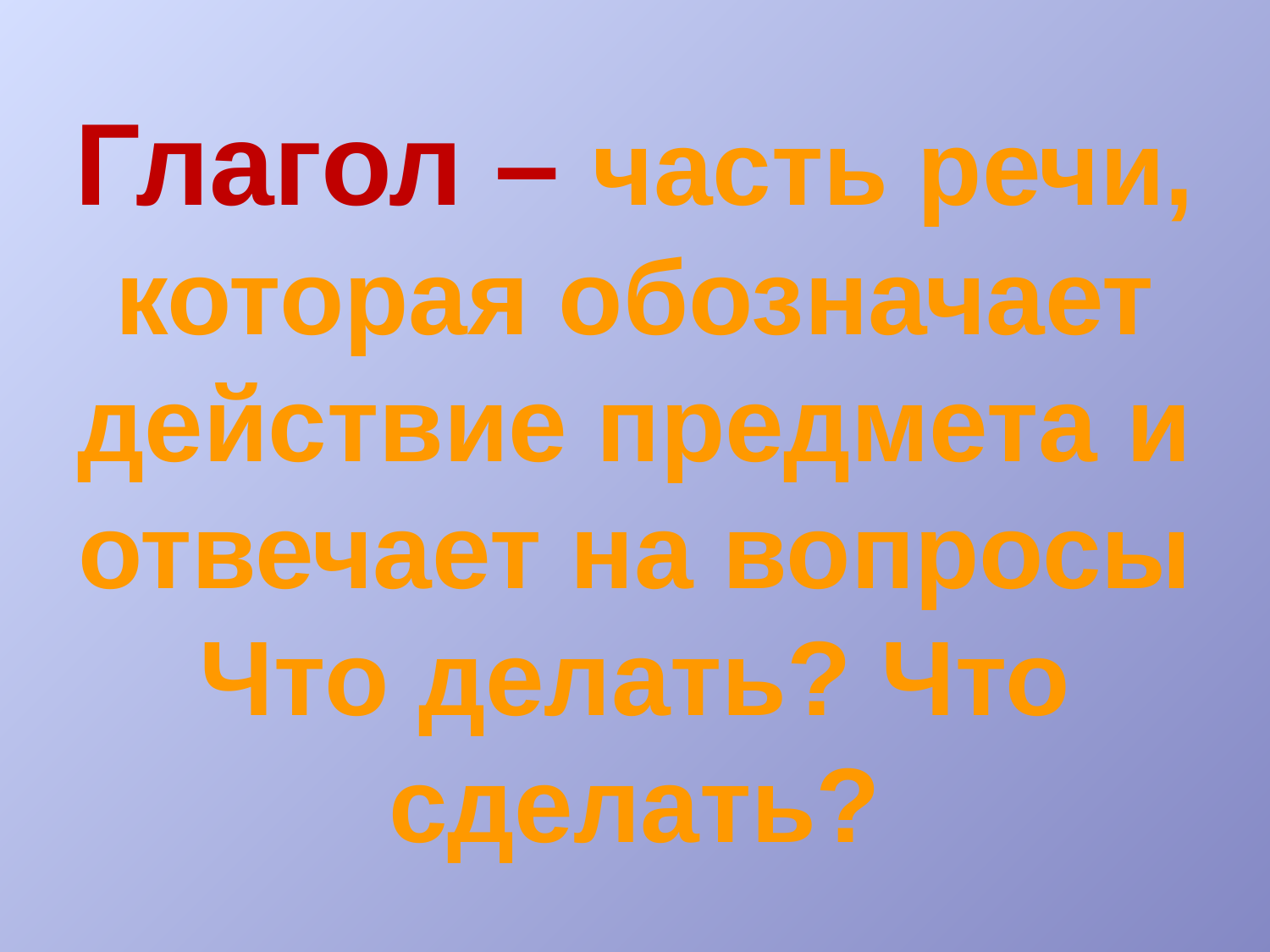

# Глагол – часть речи, которая обозначает действие предмета и отвечает на вопросы Что делать? Что сделать?